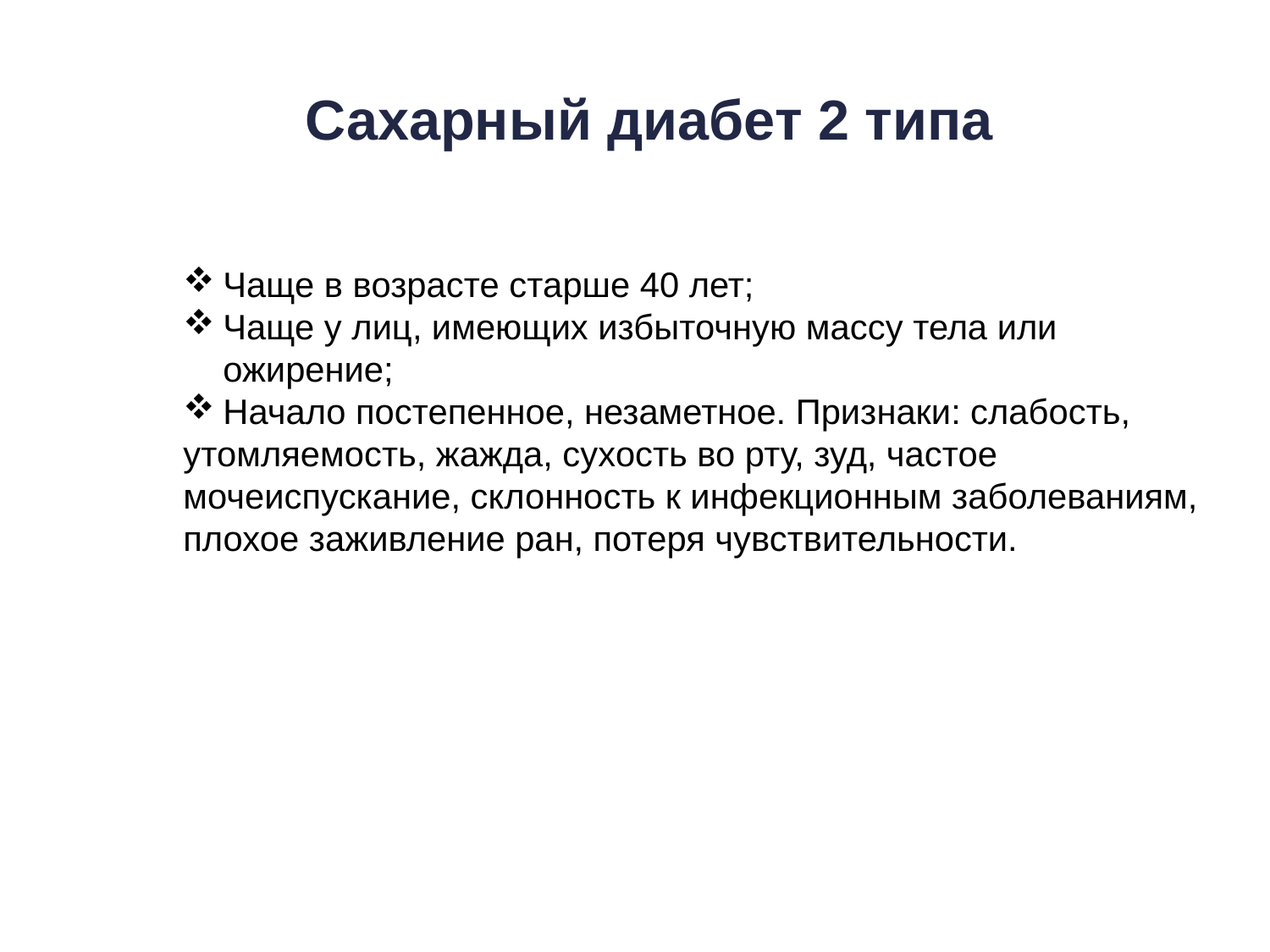

# Сахарный диабет 2 типа
Чаще в возрасте старше 40 лет;
Чаще у лиц, имеющих избыточную массу тела или ожирение;
Начало постепенное, незаметное. Признаки: слабость,
утомляемость, жажда, сухость во рту, зуд, частое мочеиспускание, склонность к инфекционным заболеваниям, плохое заживление ран, потеря чувствительности.